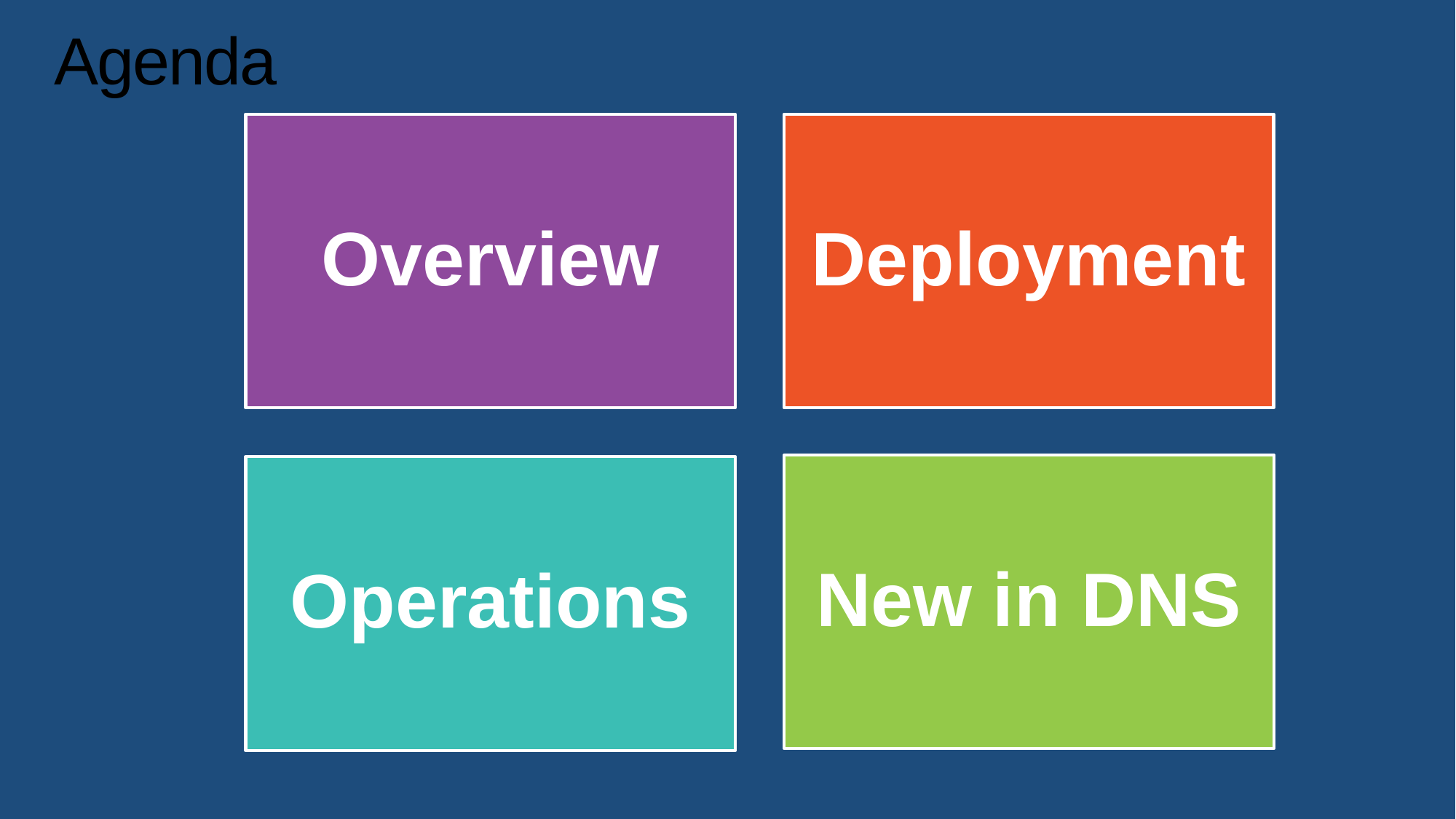

# Agenda
Overview
Deployment
Operations
New in DNS